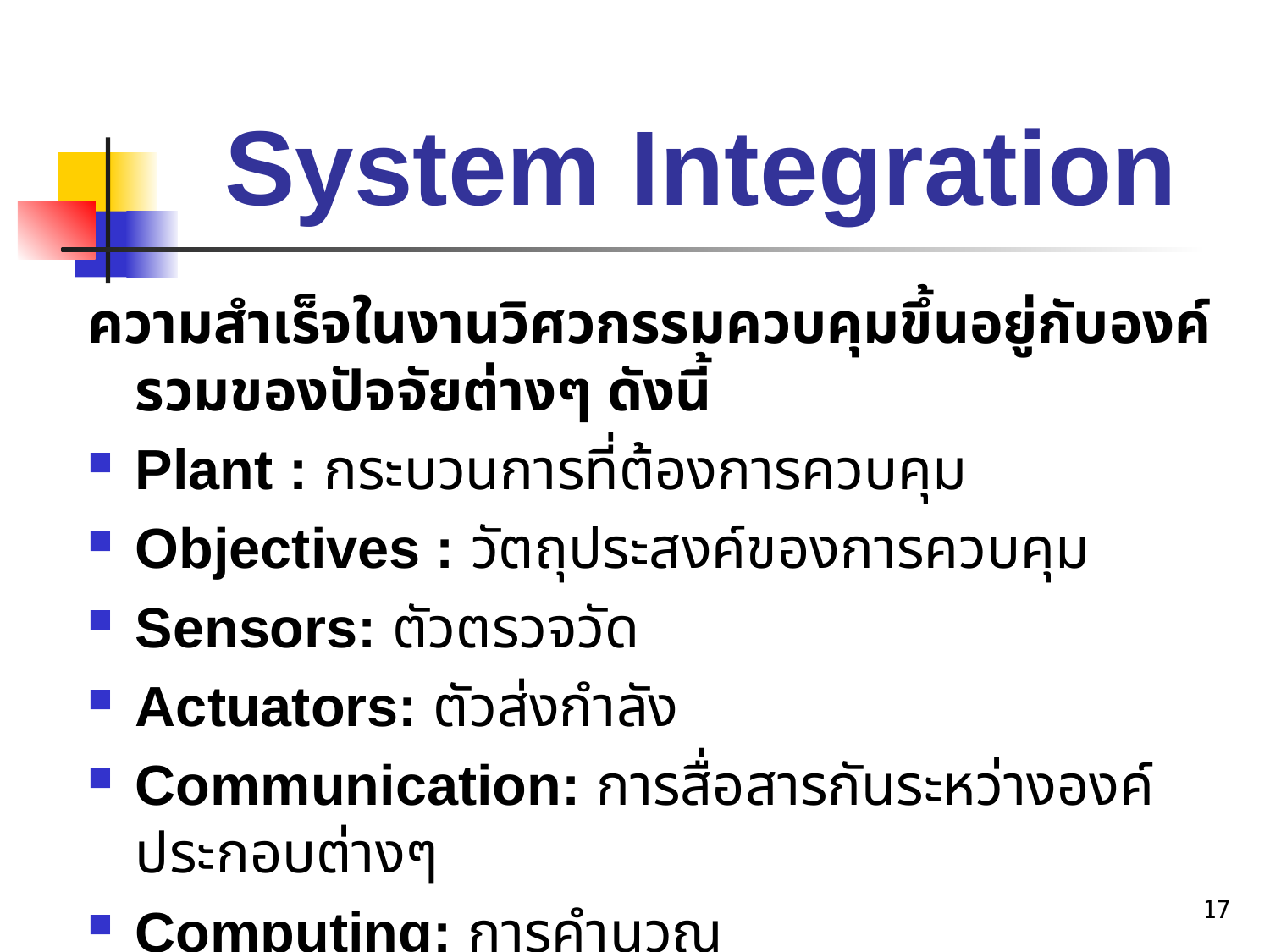

# System Integration
ความสำเร็จในงานวิศวกรรมควบคุมขึ้นอยู่กับองค์รวมของปัจจัยต่างๆ ดังนี้
Plant : กระบวนการที่ต้องการควบคุม
Objectives : วัตถุประสงค์ของการควบคุม
Sensors: ตัวตรวจวัด
Actuators: ตัวส่งกำลัง
Communication: การสื่อสารกันระหว่างองค์ประกอบต่างๆ
Computing: การคำนวณ
17